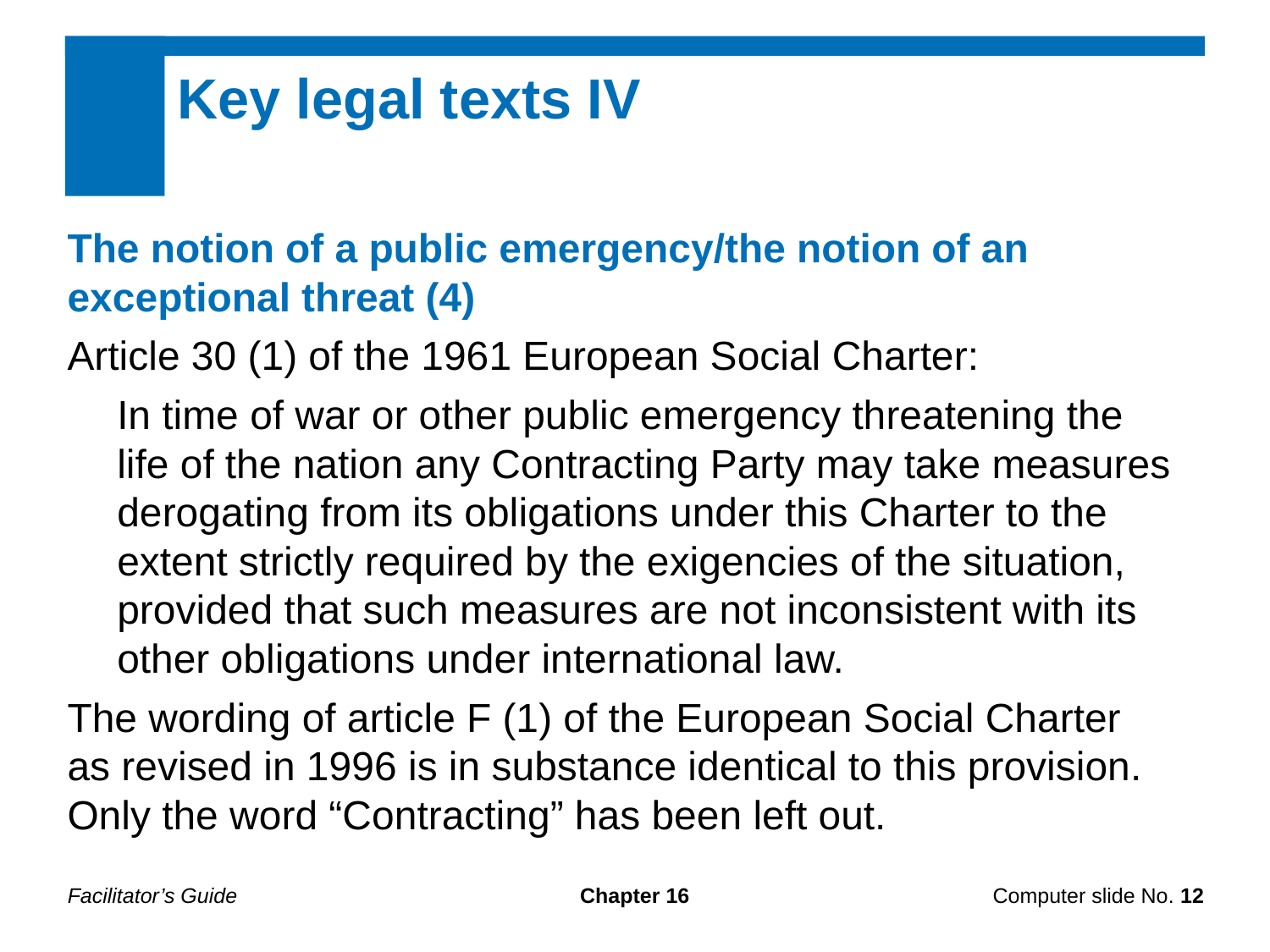

Key legal texts IV
The notion of a public emergency/the notion of an exceptional threat (4)
Article 30 (1) of the 1961 European Social Charter:
In time of war or other public emergency threatening the life of the nation any Contracting Party may take measures derogating from its obligations under this Charter to the extent strictly required by the exigencies of the situation, provided that such measures are not inconsistent with its other obligations under international law.
The wording of article F (1) of the European Social Charter
as revised in 1996 is in substance identical to this provision. Only the word “Contracting” has been left out.
Facilitator’s Guide
Chapter 16
Computer slide No. 12